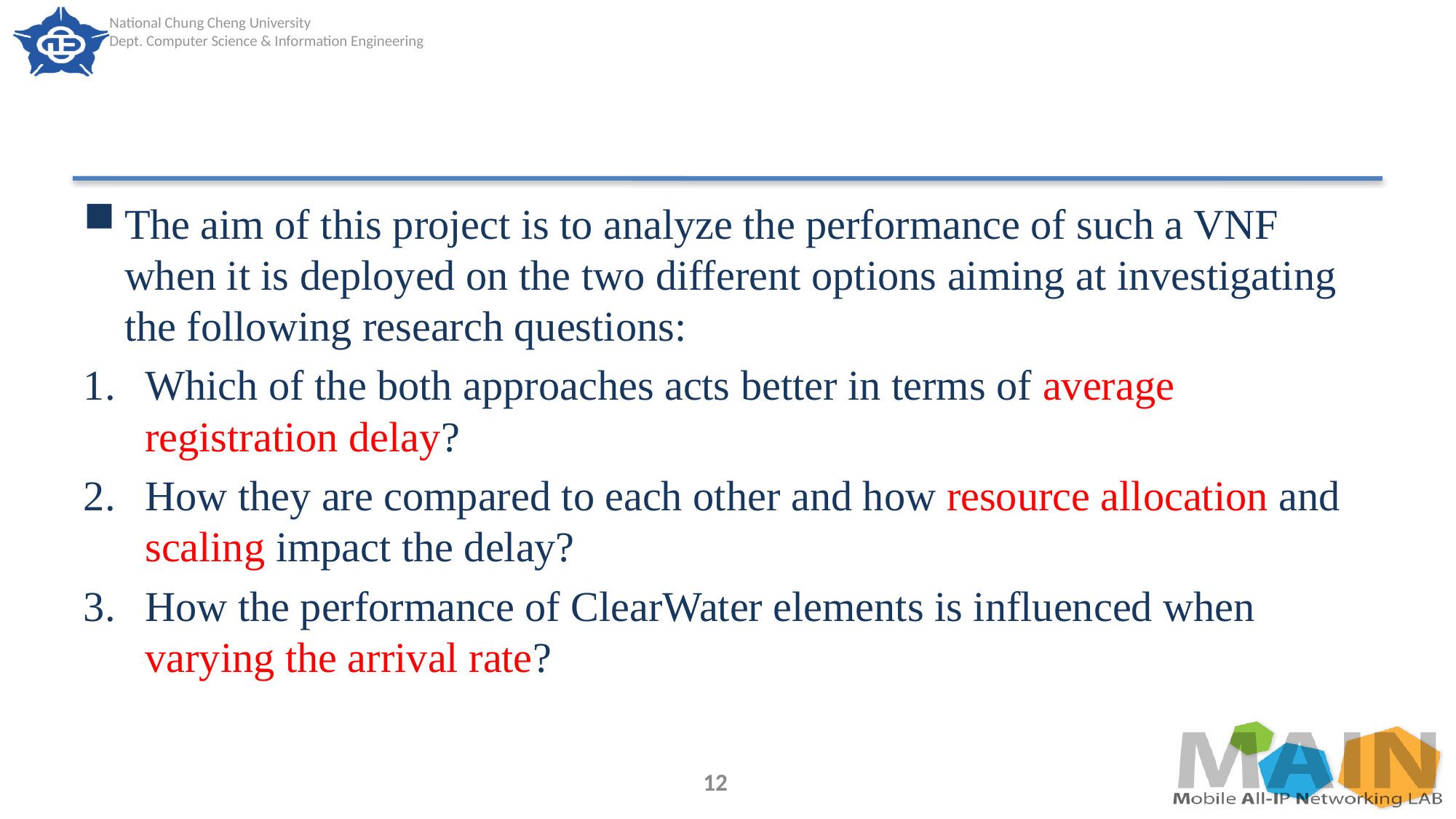

#
The aim of this project is to analyze the performance of such a VNF when it is deployed on the two different options aiming at investigating the following research questions:
Which of the both approaches acts better in terms of average registration delay?
How they are compared to each other and how resource allocation and scaling impact the delay?
How the performance of ClearWater elements is influenced when varying the arrival rate?

12